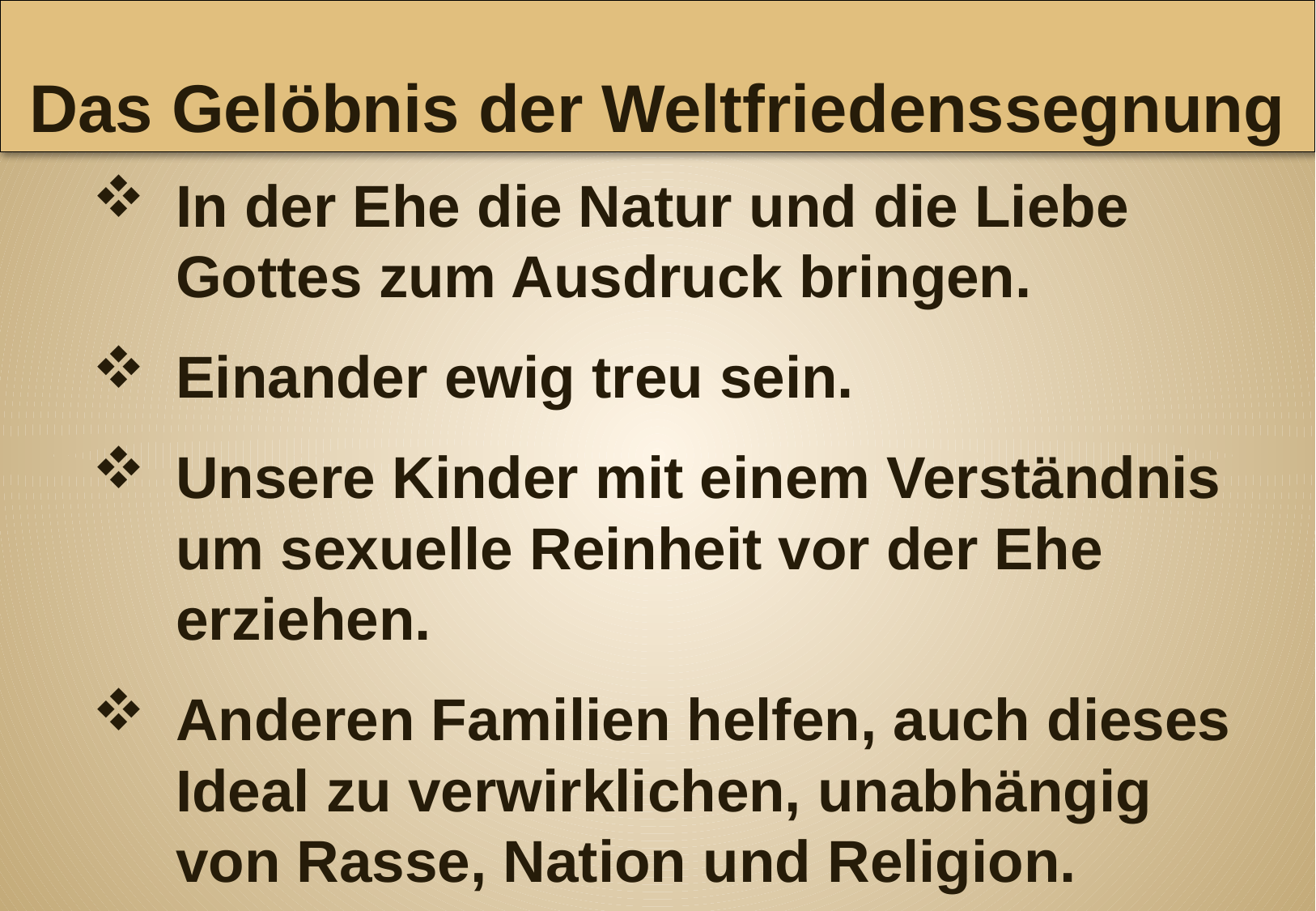

Das Gelöbnis der Weltfriedenssegnung
In der Ehe die Natur und die Liebe Gottes zum Ausdruck bringen.
Einander ewig treu sein.
Unsere Kinder mit einem Verständnis um sexuelle Reinheit vor der Ehe erziehen.
Anderen Familien helfen, auch dieses Ideal zu verwirklichen, unabhängig von Rasse, Nation und Religion.